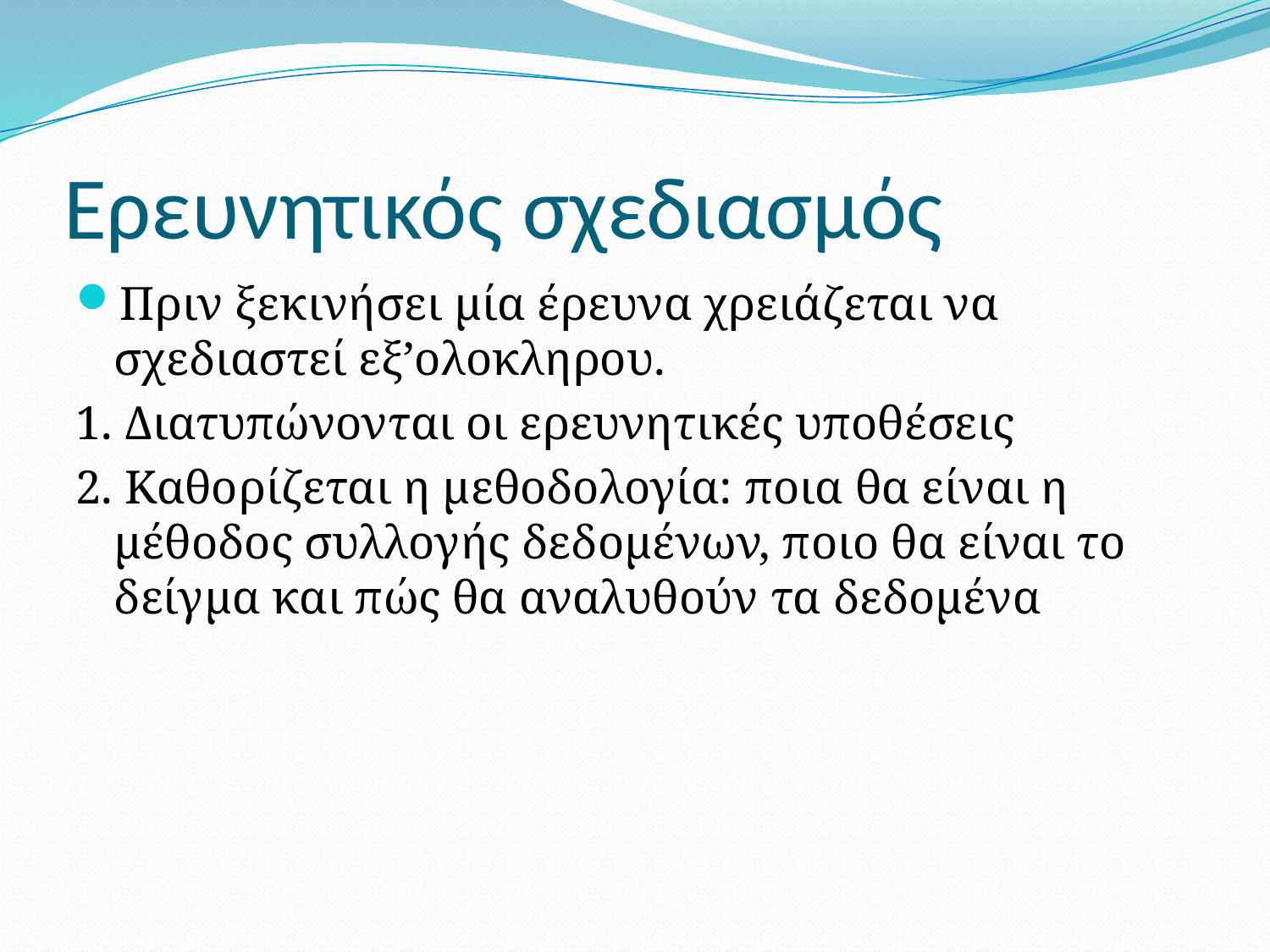

# Ερευνητικός σχεδιασμός
Πριν ξεκινήσει μία έρευνα χρειάζεται να σχεδιαστεί εξ’ολοκληρου.
1. Διατυπώνονται οι ερευνητικές υποθέσεις
2. Καθορίζεται η μεθοδολογία: ποια θα είναι η μέθοδος συλλογής δεδομένων, ποιο θα είναι το δείγμα και πώς θα αναλυθούν τα δεδομένα